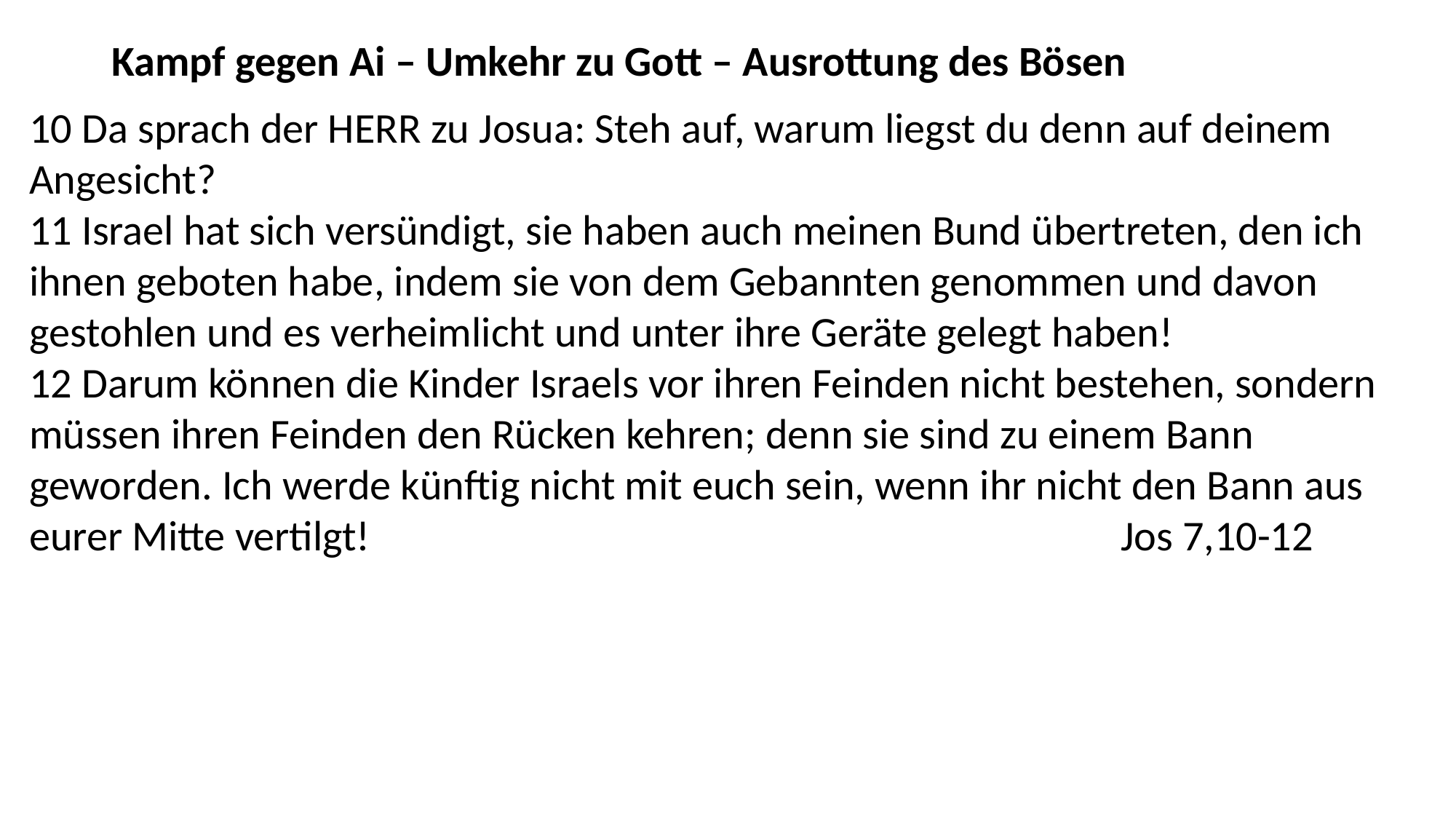

Kampf gegen Ai – Umkehr zu Gott – Ausrottung des Bösen
10 Da sprach der HERR zu Josua: Steh auf, warum liegst du denn auf deinem Angesicht?
11 Israel hat sich versündigt, sie haben auch meinen Bund übertreten, den ich ihnen geboten habe, indem sie von dem Gebannten genommen und davon gestohlen und es verheimlicht und unter ihre Geräte gelegt haben!
12 Darum können die Kinder Israels vor ihren Feinden nicht bestehen, sondern müssen ihren Feinden den Rücken kehren; denn sie sind zu einem Bann geworden. Ich werde künftig nicht mit euch sein, wenn ihr nicht den Bann aus eurer Mitte vertilgt!							Jos 7,10-12